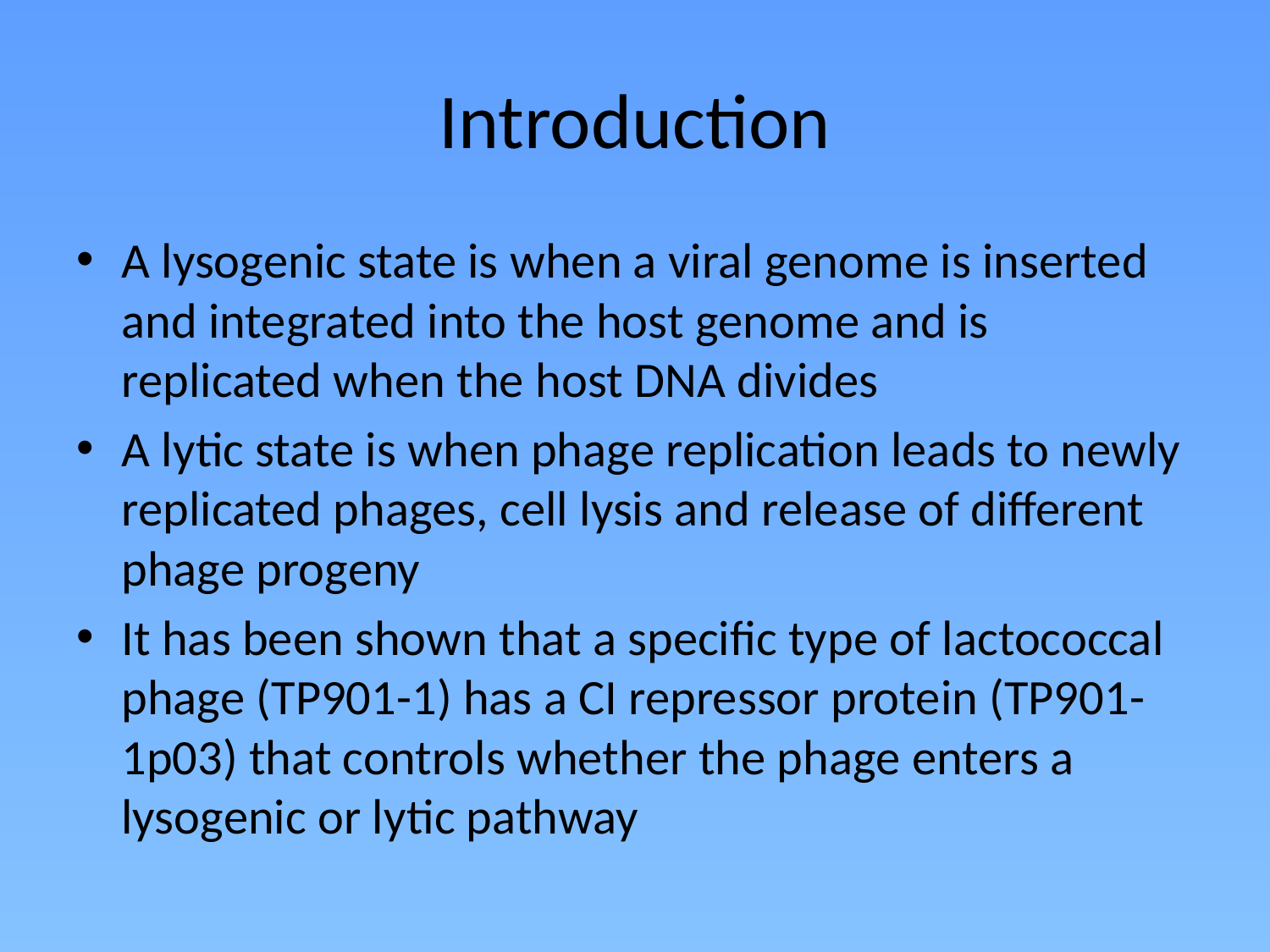

# Introduction
A lysogenic state is when a viral genome is inserted and integrated into the host genome and is replicated when the host DNA divides
A lytic state is when phage replication leads to newly replicated phages, cell lysis and release of different phage progeny
It has been shown that a specific type of lactococcal phage (TP901-1) has a CI repressor protein (TP901-1p03) that controls whether the phage enters a lysogenic or lytic pathway